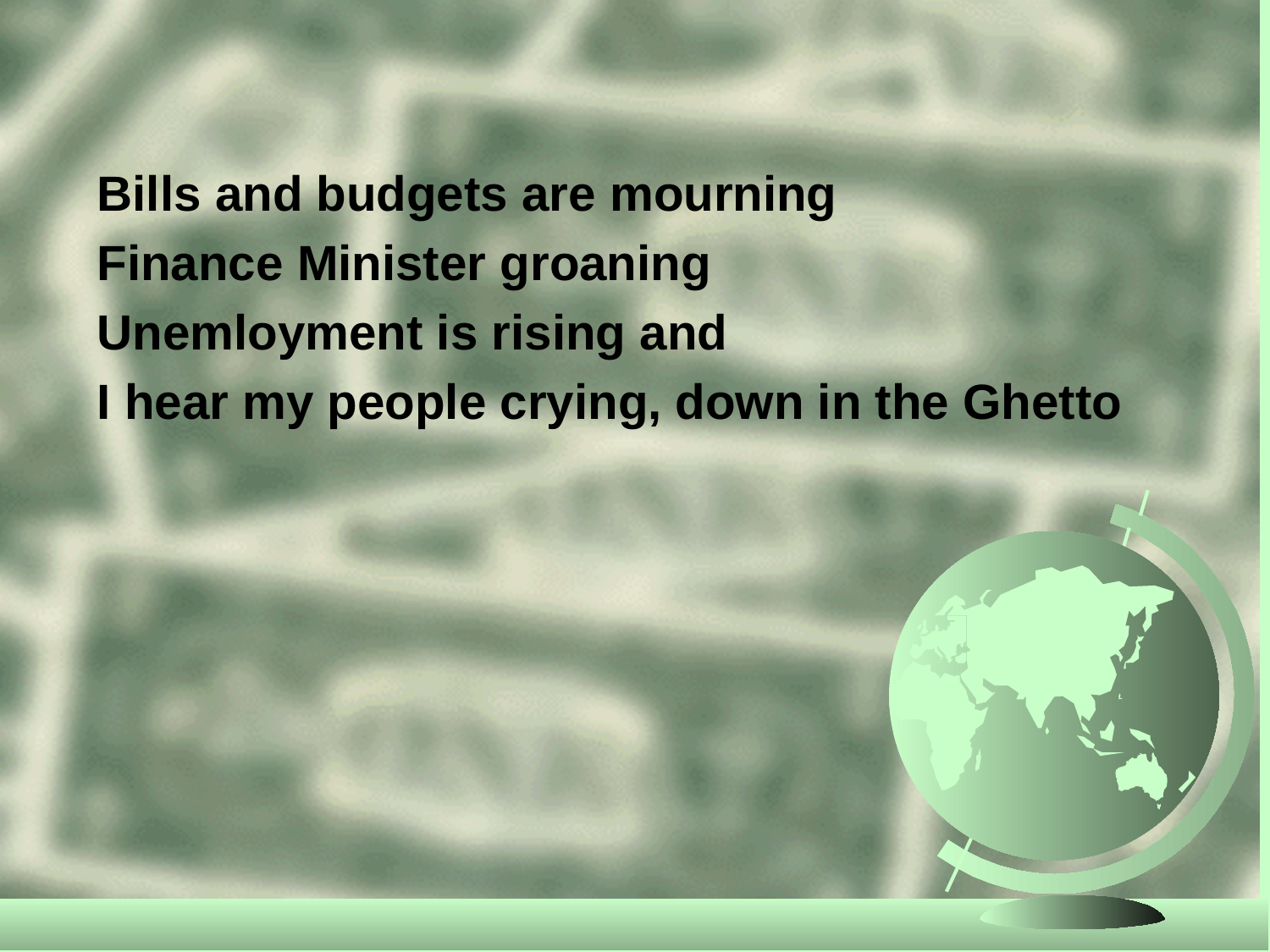

#
Bills and budgets are mourning
Finance Minister groaning
Unemloyment is rising and
I hear my people crying, down in the Ghetto